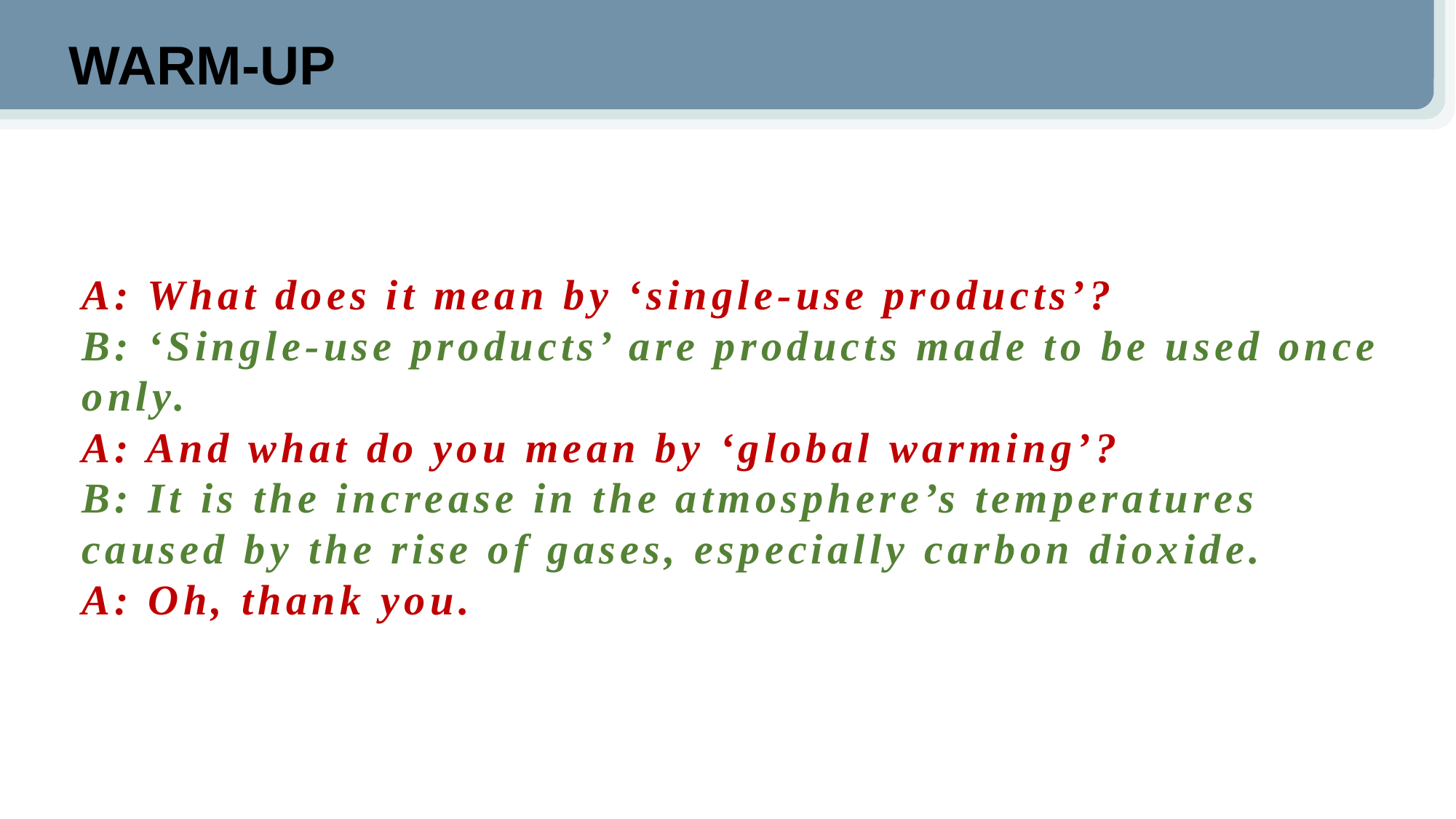

WARM-UP
A: What does it mean by ‘single-use products’?
B: ‘Single-use products’ are products made to be used once only.
A: And what do you mean by ‘global warming’?
B: It is the increase in the atmosphere’s temperatures caused by the rise of gases, especially carbon dioxide.
A: Oh, thank you.